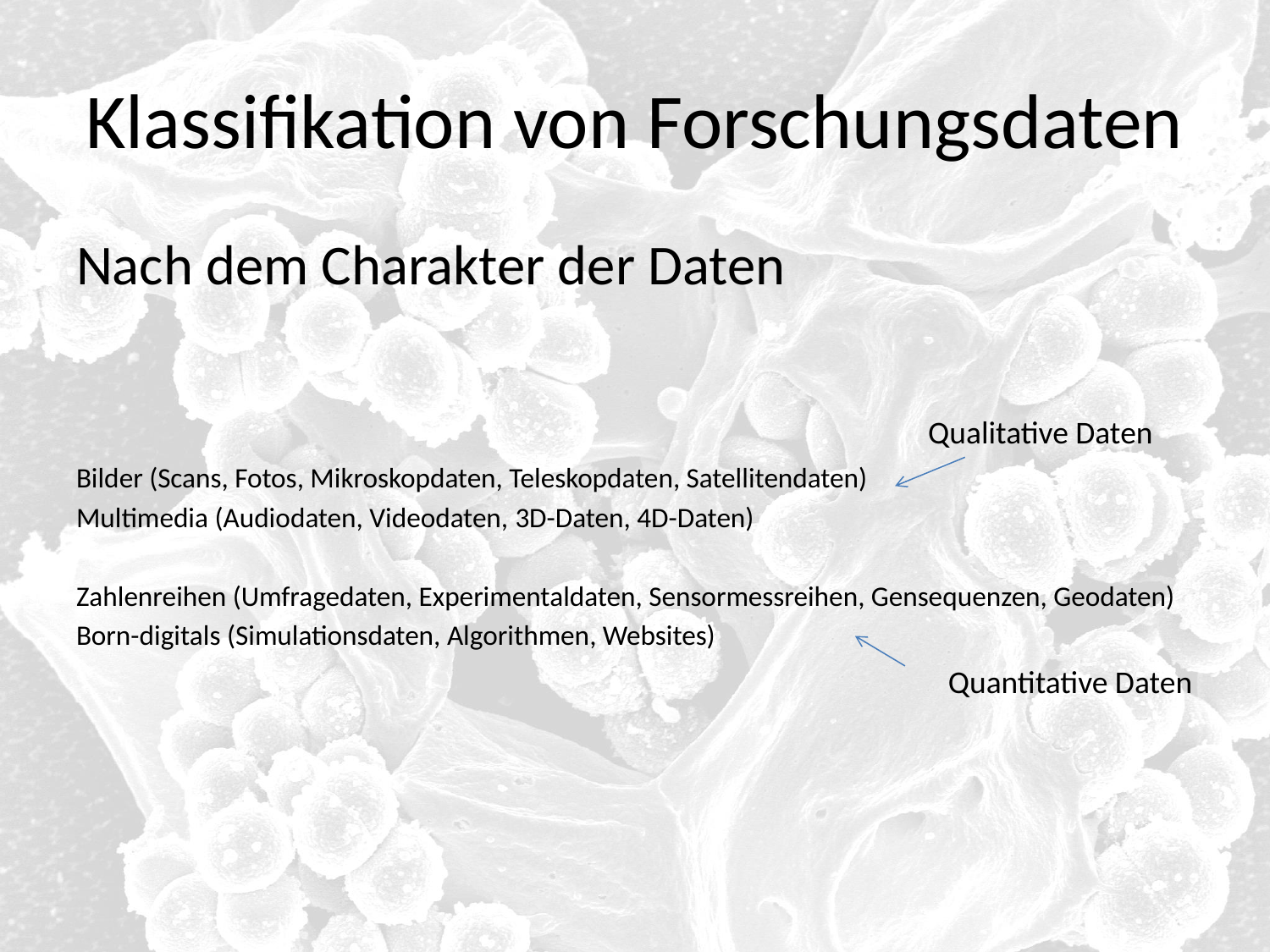

# Klassifikation von Forschungsdaten
Nach dem Charakter der Daten

Bilder (Scans, Fotos, Mikroskopdaten, Teleskopdaten, Satellitendaten)
Multimedia (Audiodaten, Videodaten, 3D-Daten, 4D-Daten)

Zahlenreihen (Umfragedaten, Experimentaldaten, Sensormessreihen, Gensequenzen, Geodaten)
Born-digitals (Simulationsdaten, Algorithmen, Websites)

Qualitative Daten
Quantitative Daten